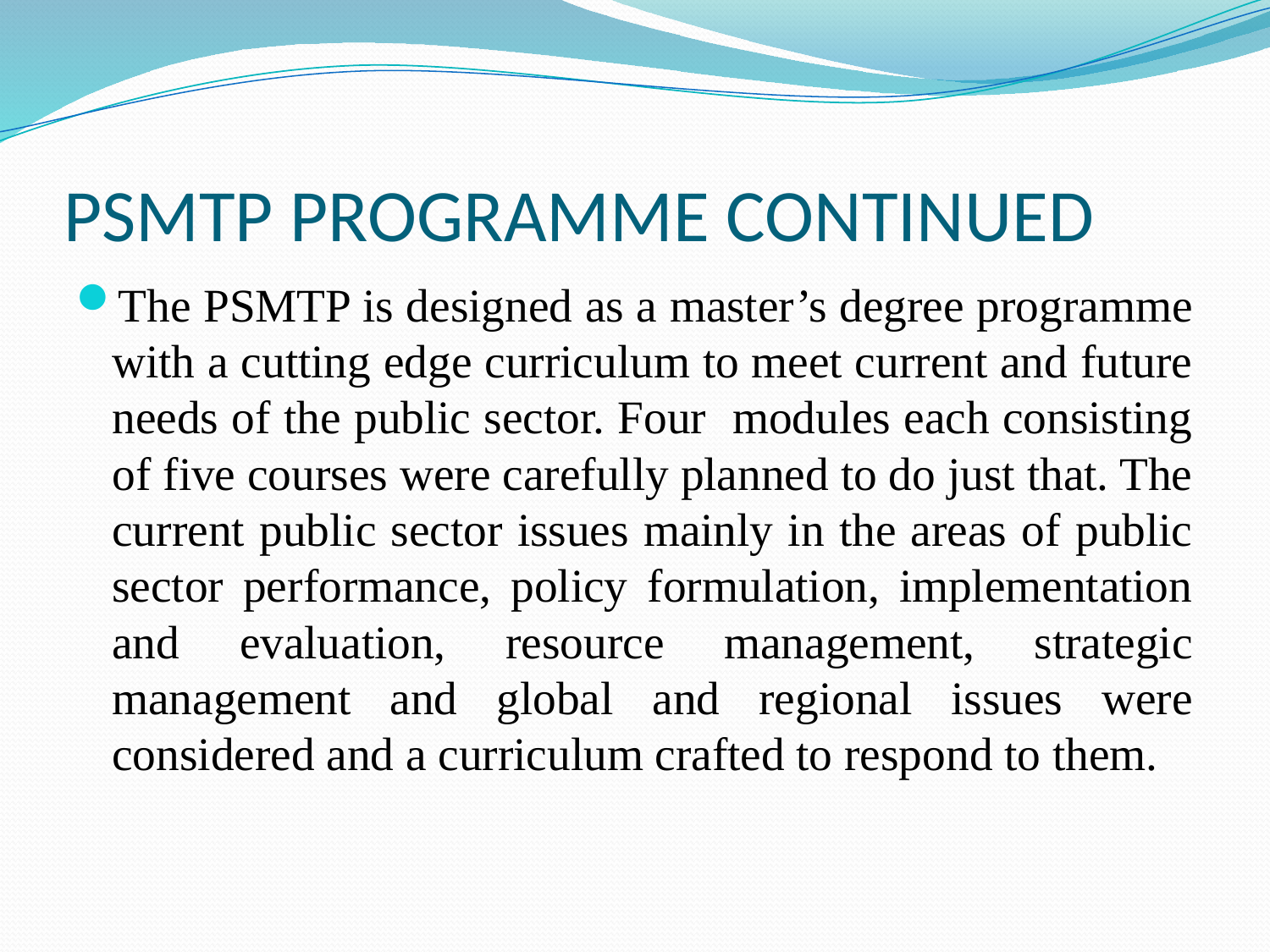

# PSMTP PROGRAMME CONTINUED
The PSMTP is designed as a master’s degree programme with a cutting edge curriculum to meet current and future needs of the public sector. Four  modules each consisting of five courses were carefully planned to do just that. The current public sector issues mainly in the areas of public sector performance, policy formulation, implementation and evaluation, resource management, strategic management and global and regional issues were considered and a curriculum crafted to respond to them.